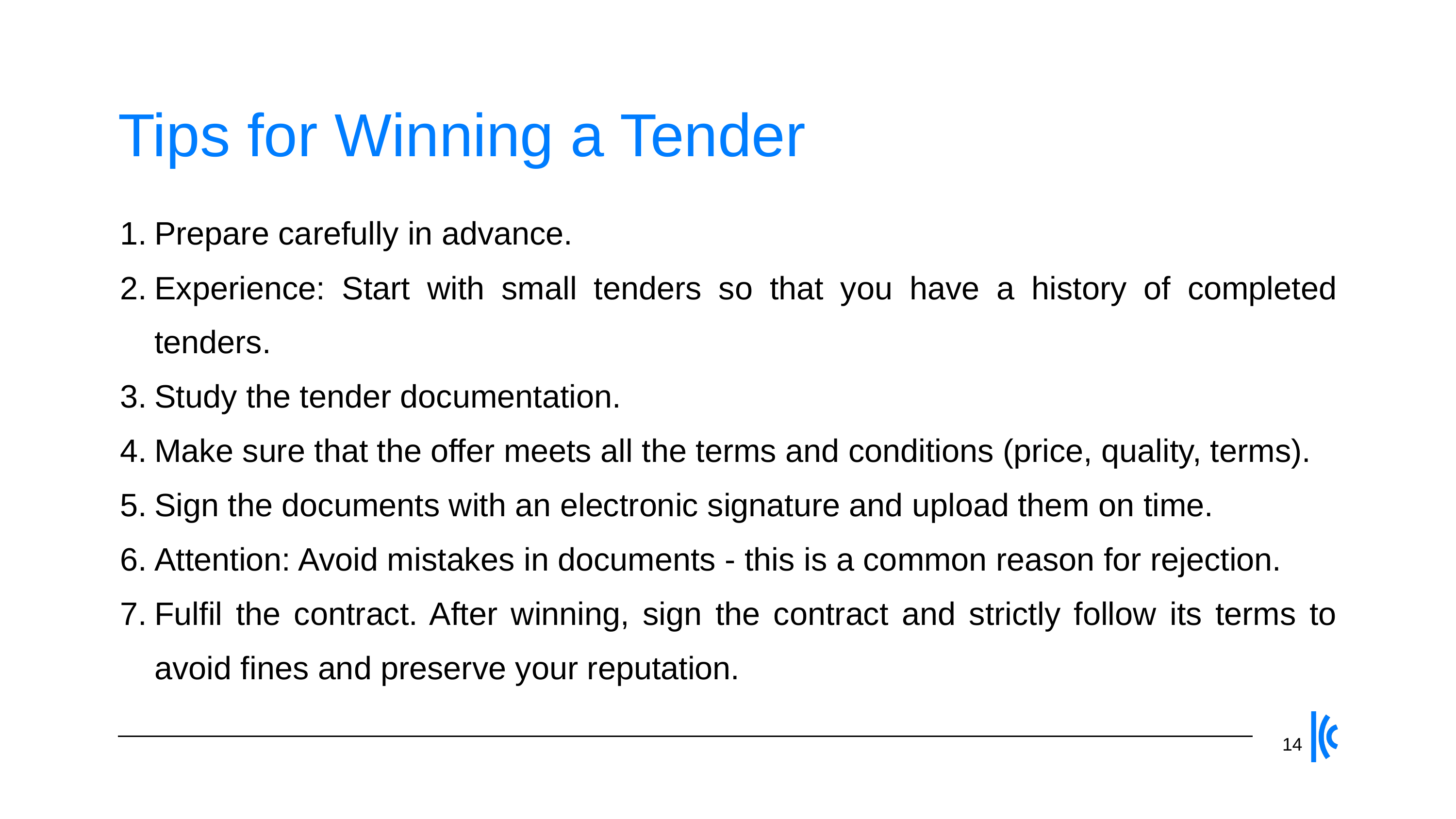

Tips for Winning a Tender
Prepare carefully in advance.
Experience: Start with small tenders so that you have a history of completed tenders.
Study the tender documentation.
Make sure that the offer meets all the terms and conditions (price, quality, terms).
Sign the documents with an electronic signature and upload them on time.
Attention: Avoid mistakes in documents - this is a common reason for rejection.
Fulfil the contract. After winning, sign the contract and strictly follow its terms to avoid fines and preserve your reputation.

14